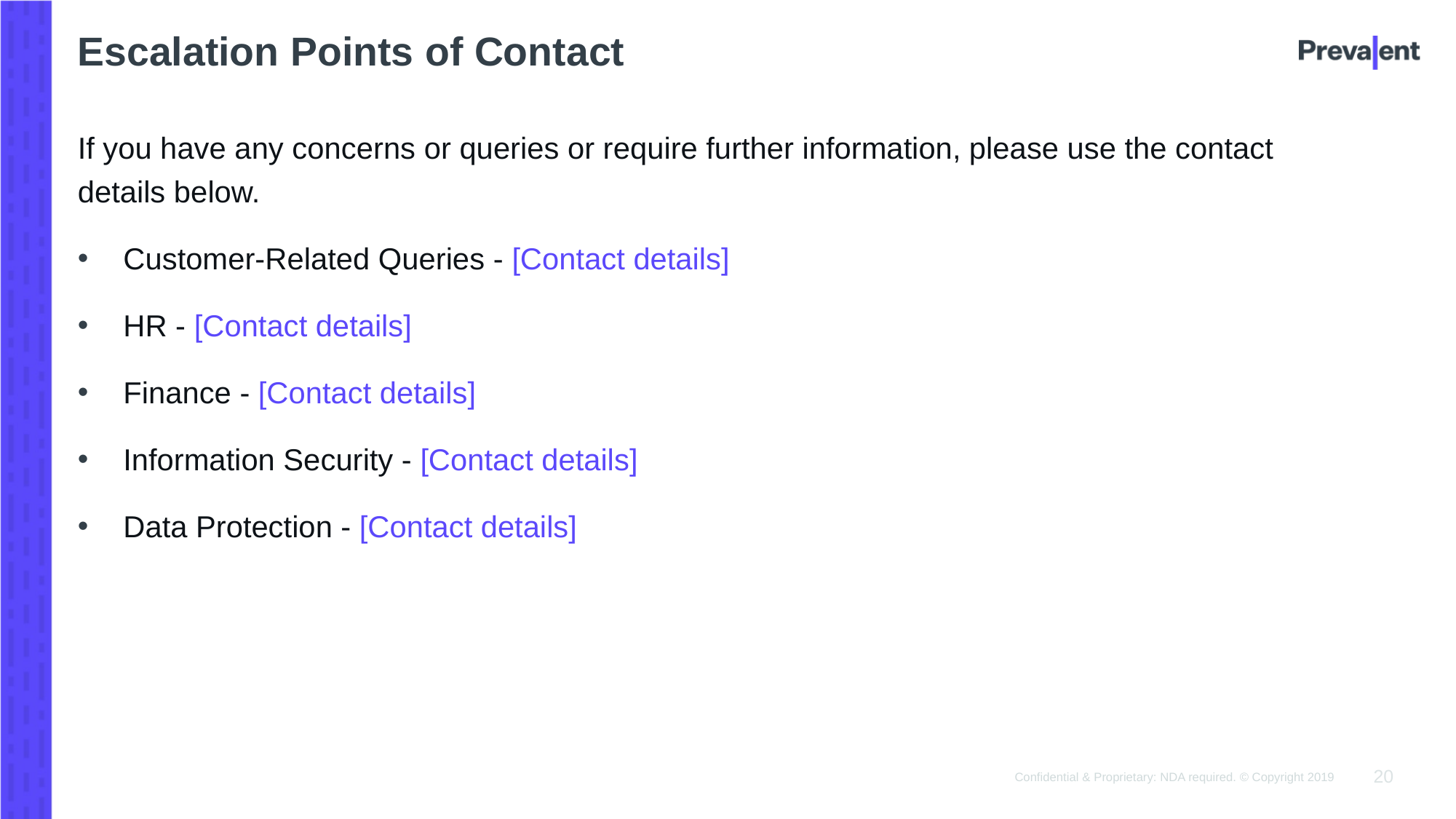

Escalation Points of Contact
If you have any concerns or queries or require further information, please use the contact details below.
Customer-Related Queries - [Contact details]
HR - [Contact details]
Finance - [Contact details]
Information Security - [Contact details]
Data Protection - [Contact details]

20